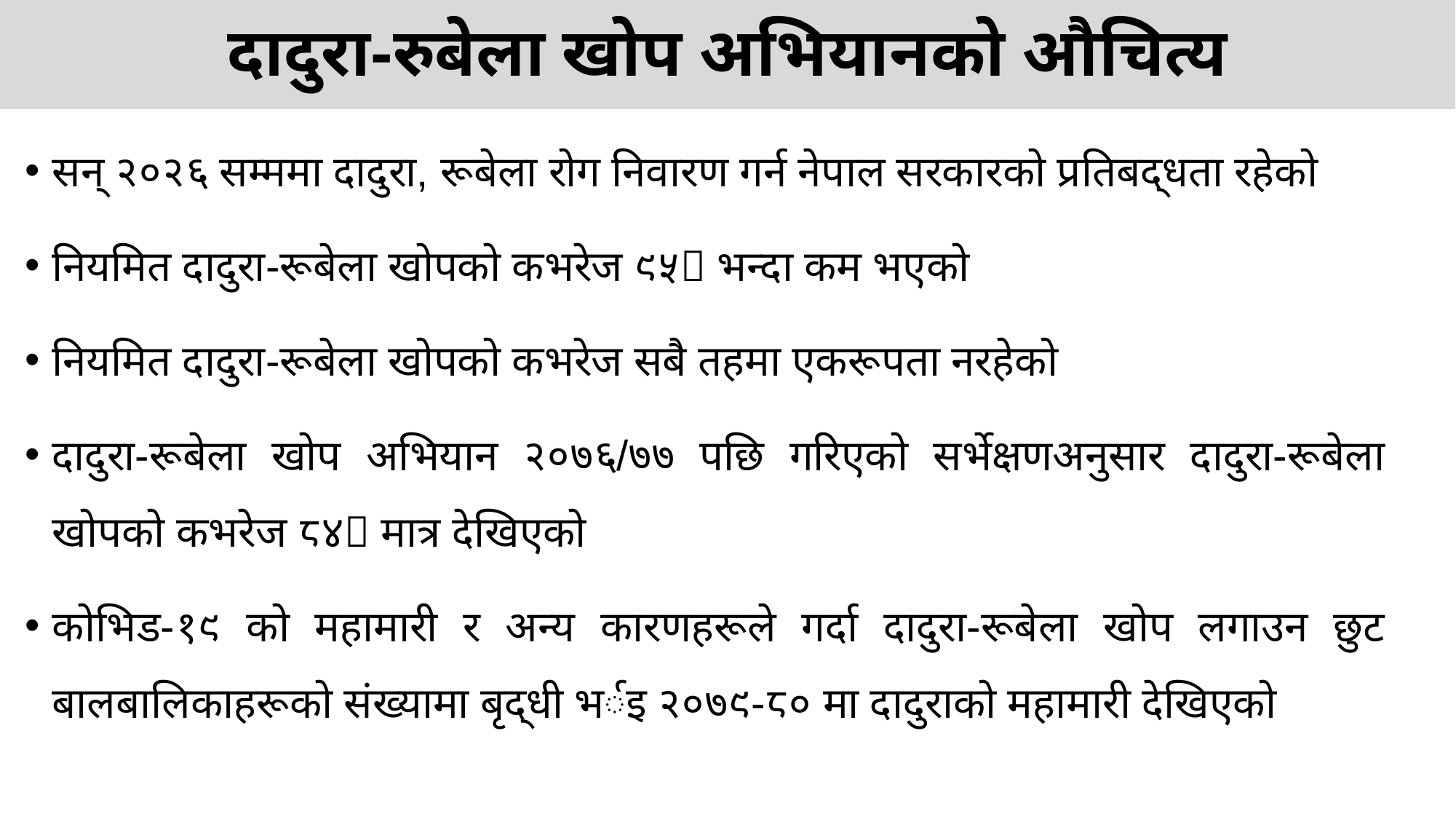

दादुरा-रुबेला खोप अभियानको औचित्य
सन् २०२६ सम्ममा दादुरा, रूबेला रोग निवारण गर्न नेपाल सरकारको प्रतिबद्धता रहेको
नियमित दादुरा-रूबेला खोपको कभरेज ९५% भन्दा कम भएको
नियमित दादुरा-रूबेला खोपको कभरेज सबै तहमा एकरूपता नरहेको
दादुरा-रूबेला खोप अभियान २०७६/७७ पछि गरिएको सर्भेक्षणअनुसार दादुरा-रूबेला खोपको कभरेज ८४% मात्र देखिएको
कोभिड-१९ को महामारी र अन्य कारणहरूले गर्दा दादुरा-रूबेला खोप लगाउन छुट बालबालिकाहरूको संख्यामा बृद्धी भर्इ २०७९-८० मा दादुराको महामारी देखिएको